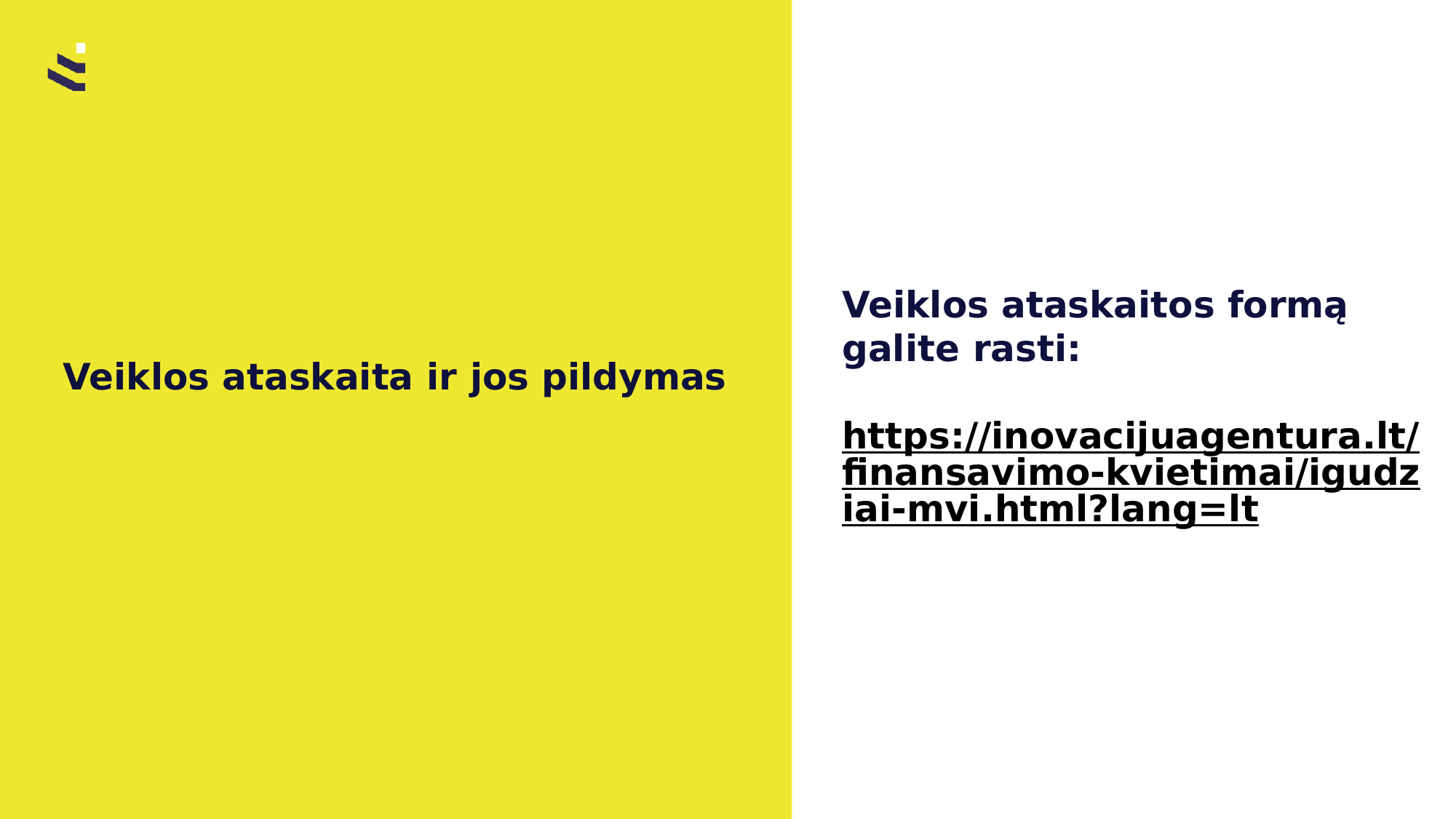

# Veiklos ataskaitos formą galite rasti: https://inovacijuagentura.lt/finansavimo-kvietimai/igudziai-mvi.html?lang=lt
Veiklos ataskaita ir jos pildymas